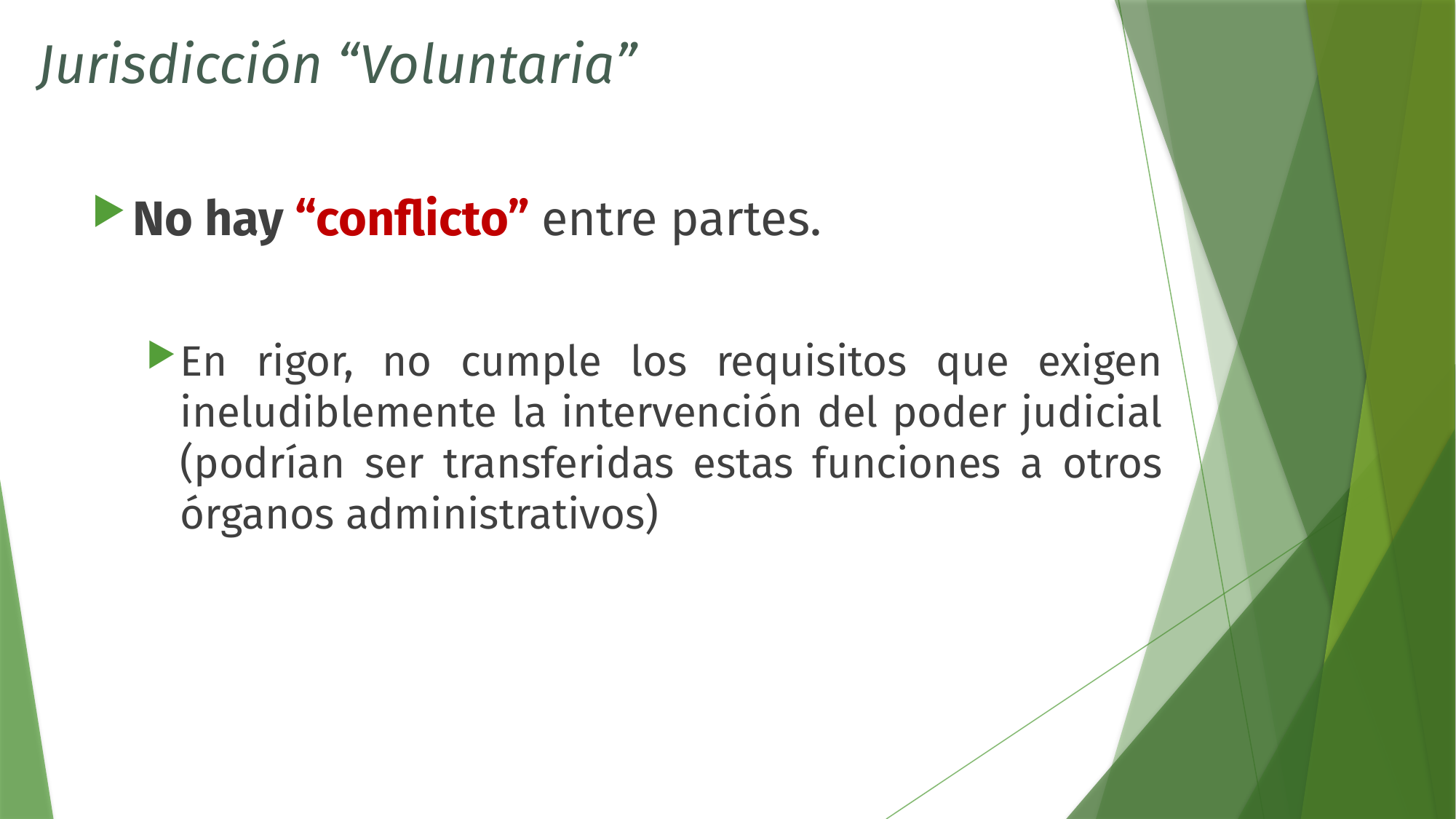

# Jurisdicción “Voluntaria”
No hay “conflicto” entre partes.

En rigor, no cumple los requisitos que exigen ineludiblemente la intervención del poder judicial (podrían ser transferidas estas funciones a otros órganos administrativos)